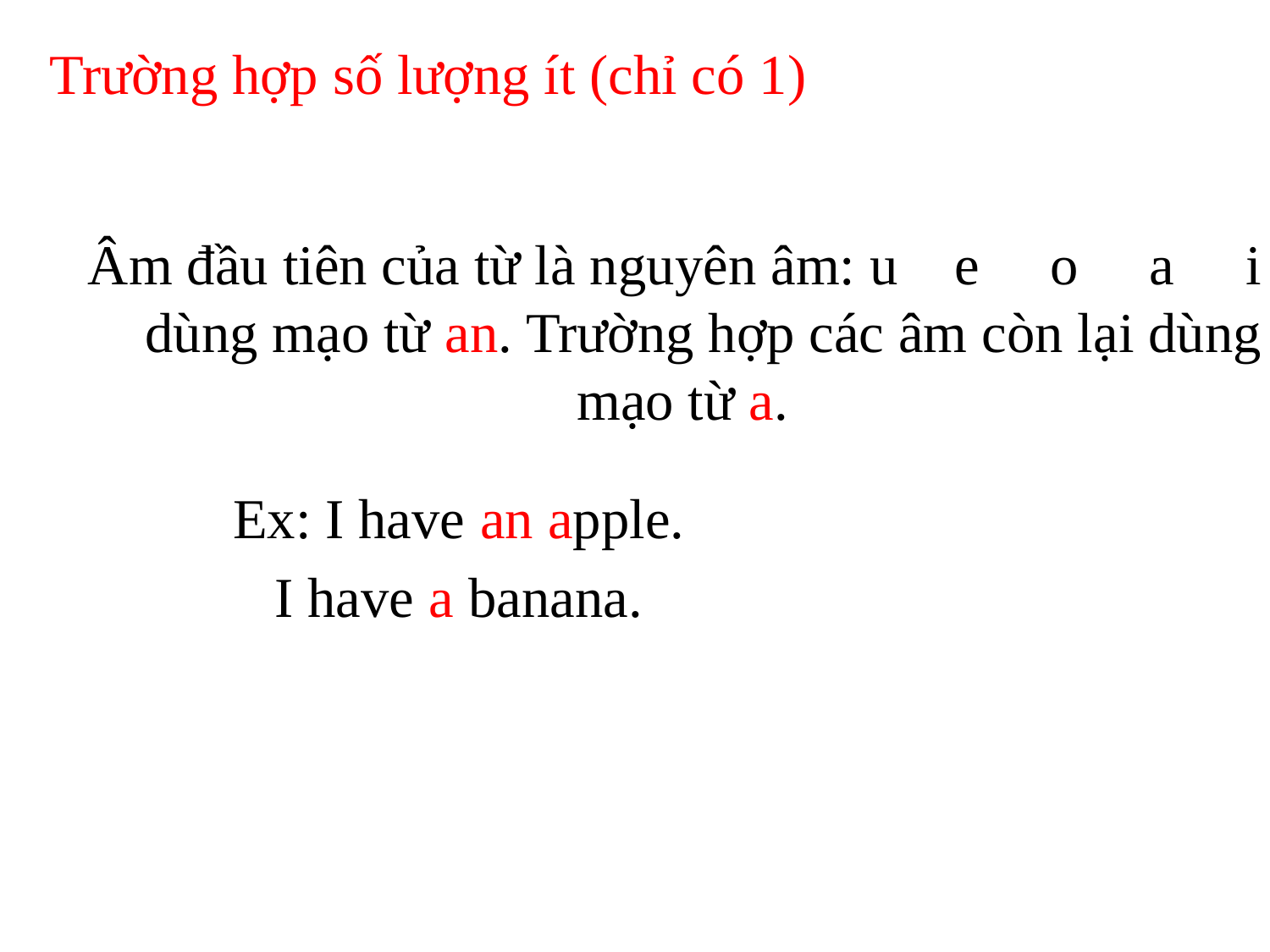

Trường hợp số lượng ít (chỉ có 1)
Âm đầu tiên của từ là nguyên âm: u    e     o     a     i     dùng mạo từ an. Trường hợp các âm còn lại dùng mạo từ a.
Ex: I have an apple.
I have a banana.